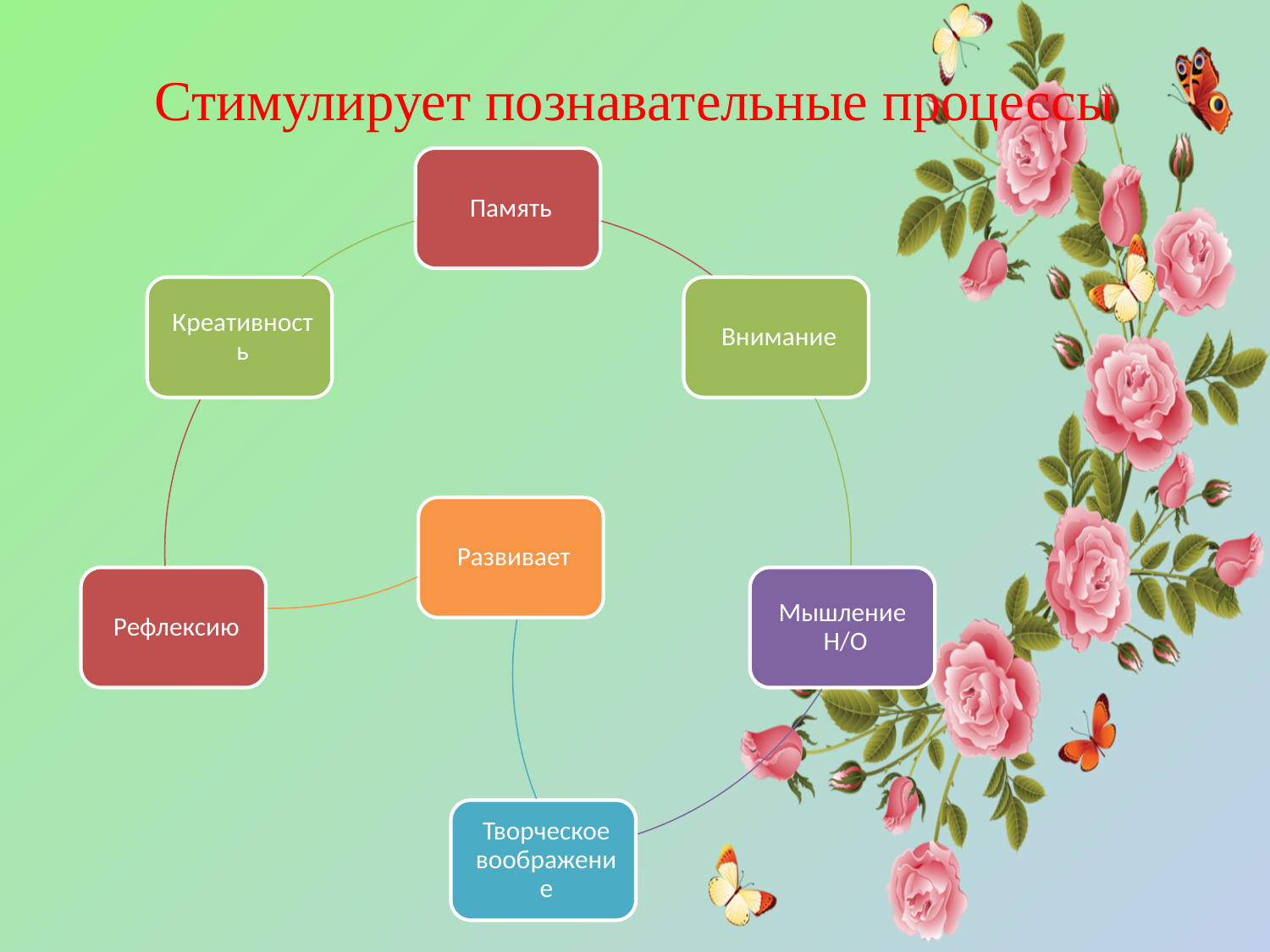

# Стимулирует познавательные процессы
Память
Внимание
Мышление  Н/О
Творческое воображение
Развивает
Рефлексию
Креативность